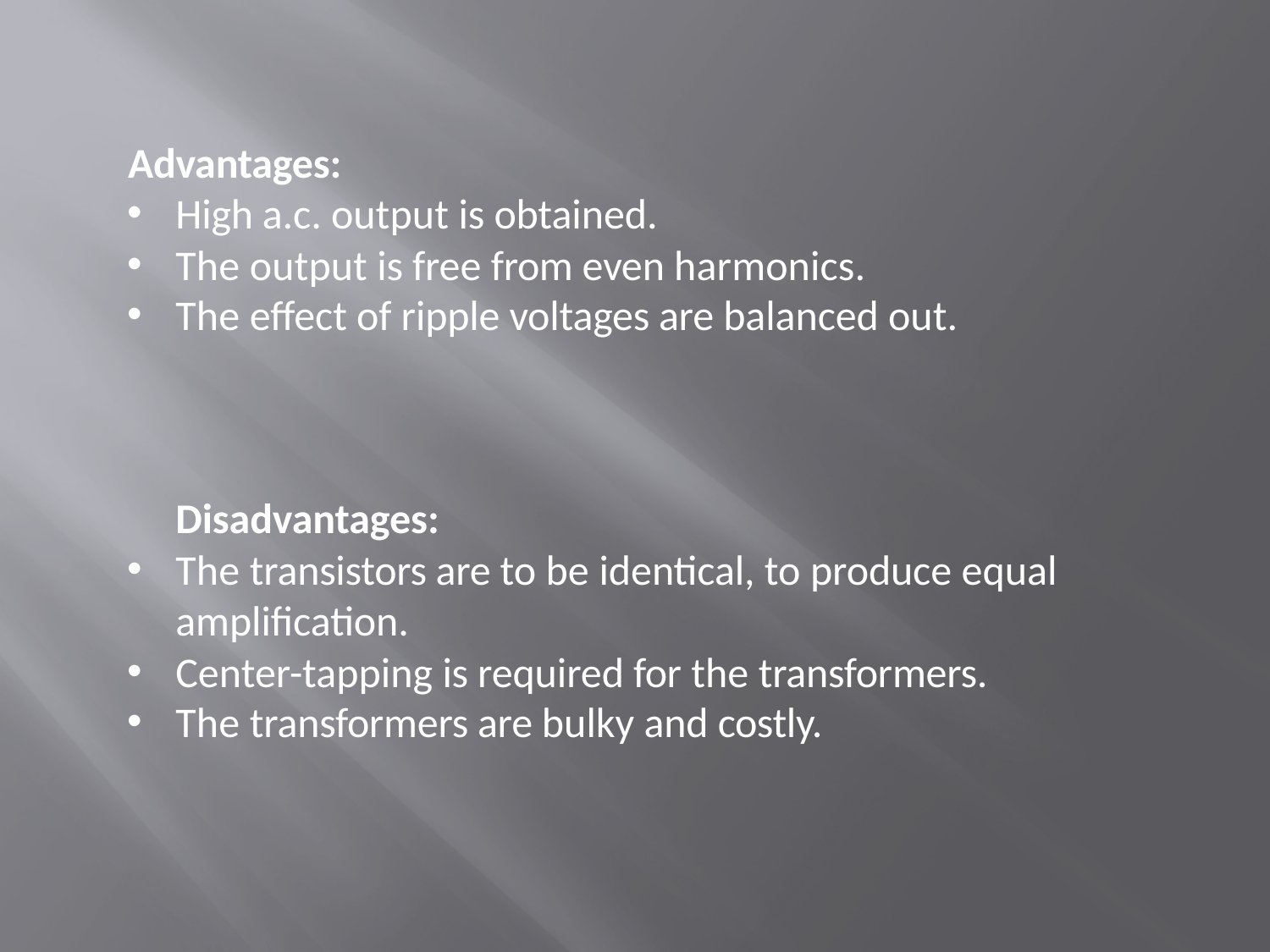

Advantages:
High a.c. output is obtained.
The output is free from even harmonics.
The effect of ripple voltages are balanced out.

Disadvantages:
The transistors are to be identical, to produce equal
amplification.
Center-tapping is required for the transformers.
The transformers are bulky and costly.